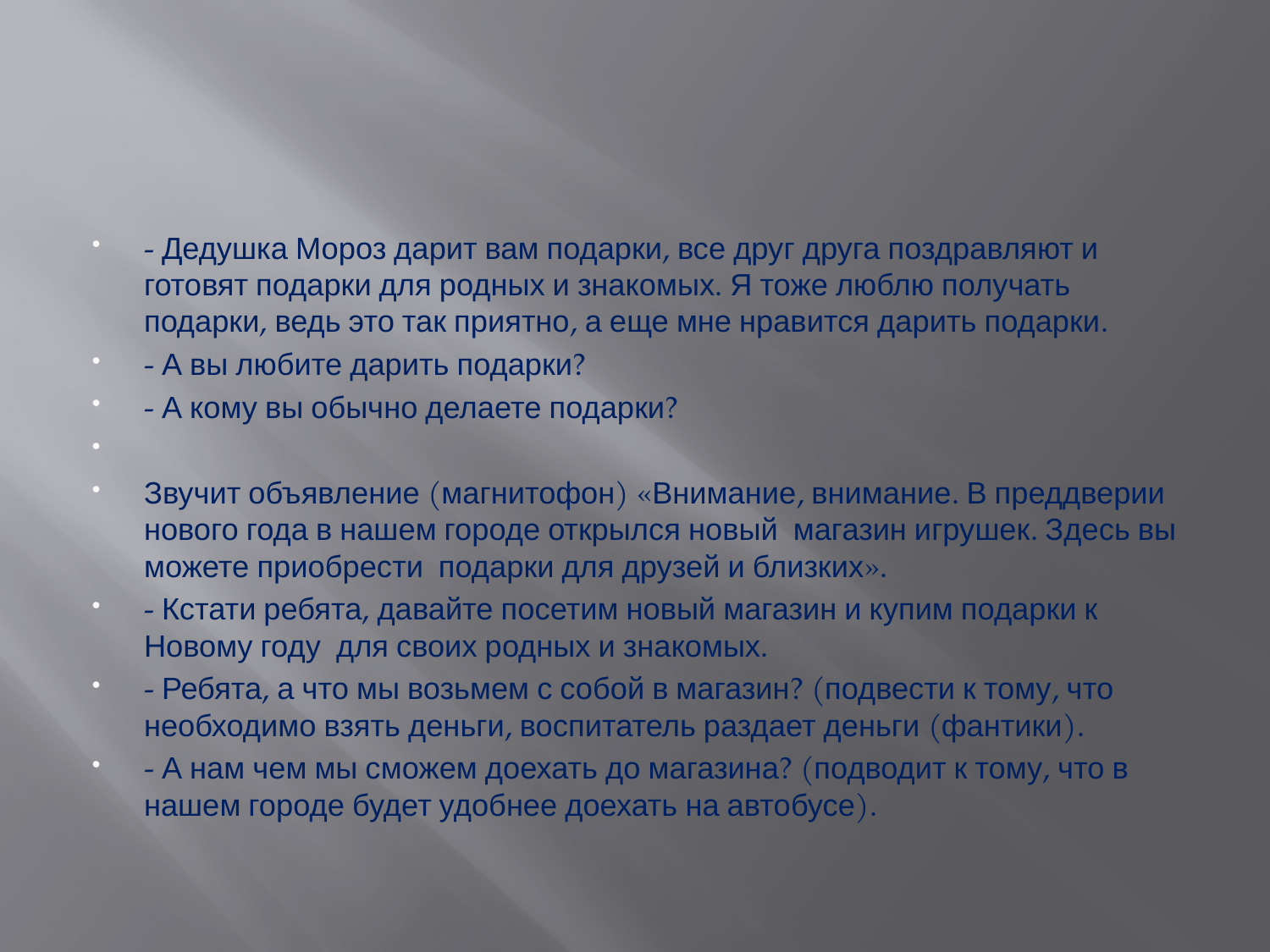

#
- Дедушка Мороз дарит вам подарки, все друг друга поздравляют и готовят подарки для родных и знакомых. Я тоже люблю получать подарки, ведь это так приятно, а еще мне нравится дарить подарки.
- А вы любите дарить подарки?
- А кому вы обычно делаете подарки?

Звучит объявление (магнитофон) «Внимание, внимание. В преддверии нового года в нашем городе открылся новый  магазин игрушек. Здесь вы можете приобрести  подарки для друзей и близких».
- Кстати ребята, давайте посетим новый магазин и купим подарки к Новому году  для своих родных и знакомых.
- Ребята, а что мы возьмем с собой в магазин? (подвести к тому, что необходимо взять деньги, воспитатель раздает деньги (фантики).
- А нам чем мы сможем доехать до магазина? (подводит к тому, что в нашем городе будет удобнее доехать на автобусе).